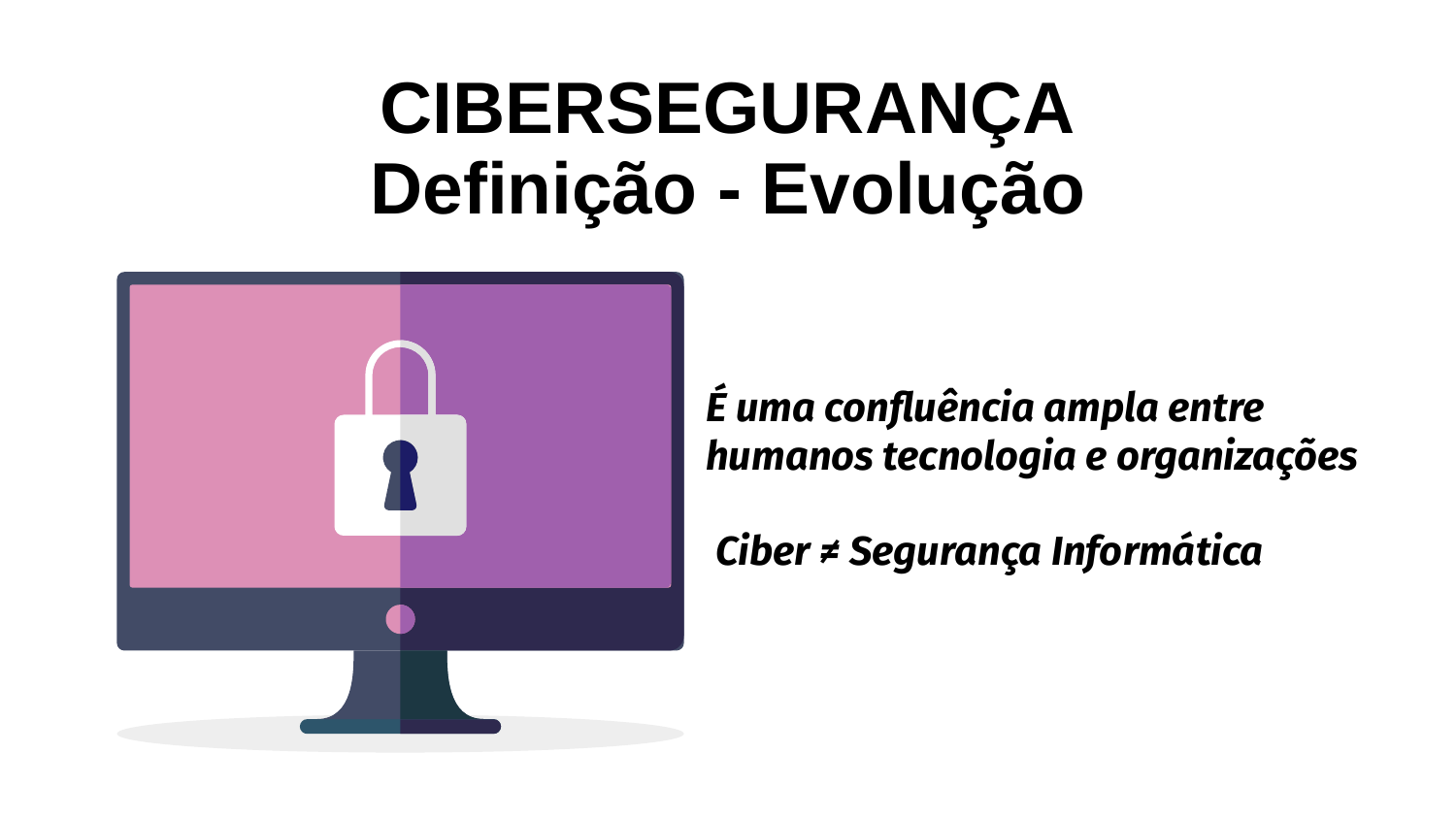

CIBERSEGURANÇA
Definição - Evolução

# É uma confluência ampla entre humanos tecnologia e organizações
Ciber ≠ Segurança Informática